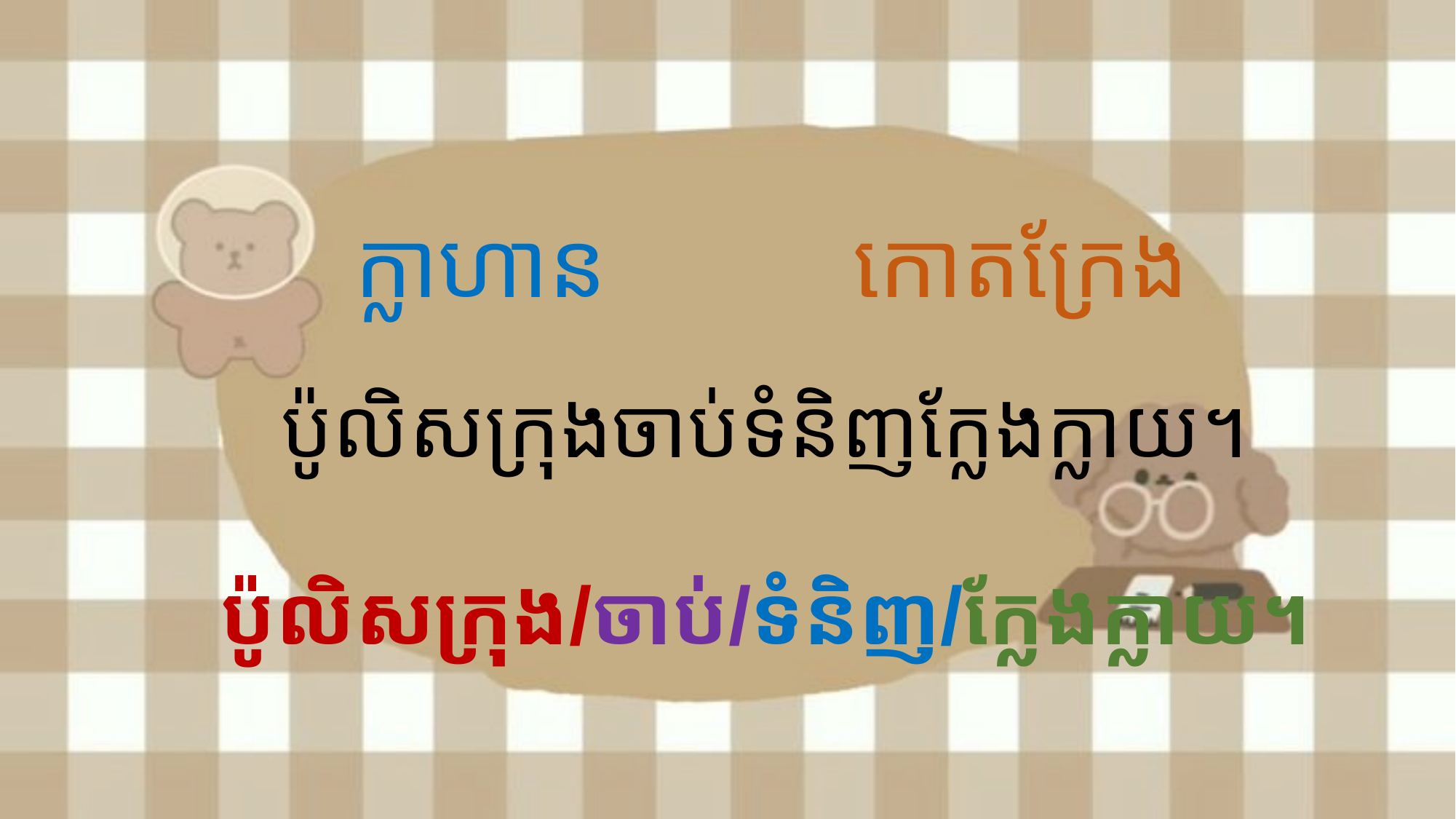

ក្លាហាន
កោតក្រែង
ប៉ូលិសក្រុងចាប់ទំនិញក្លែងក្លាយ។
ប៉ូលិសក្រុង/ចាប់/ទំនិញ/ក្លែងក្លាយ។